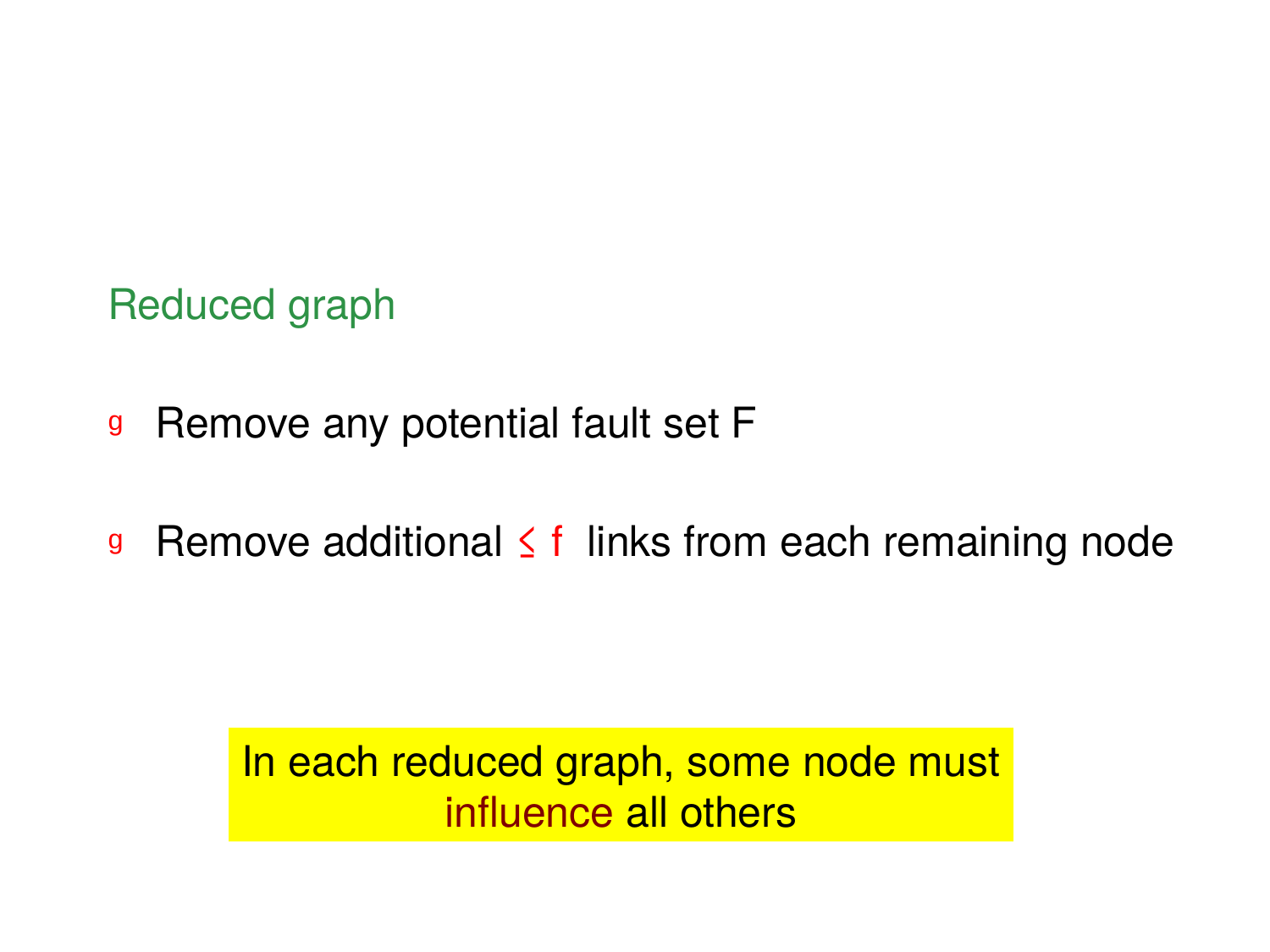

#

Reduced graph

Remove any potential fault set F

Remove additional ≤ f  links from each remaining node
In each reduced graph, some node must
influence all others